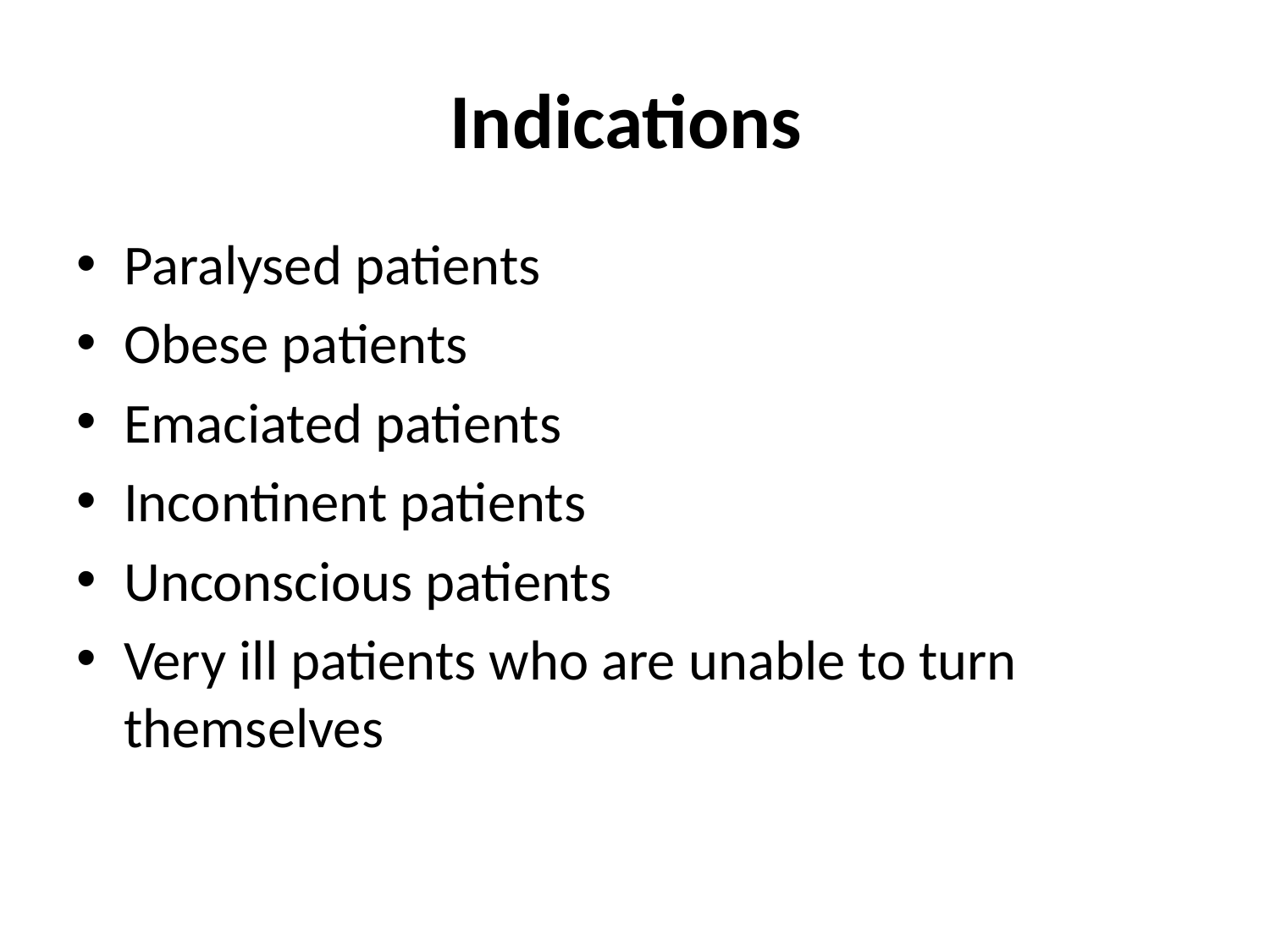

# Indications
Paralysed patients
Obese patients
Emaciated patients
Incontinent patients
Unconscious patients
Very ill patients who are unable to turn themselves